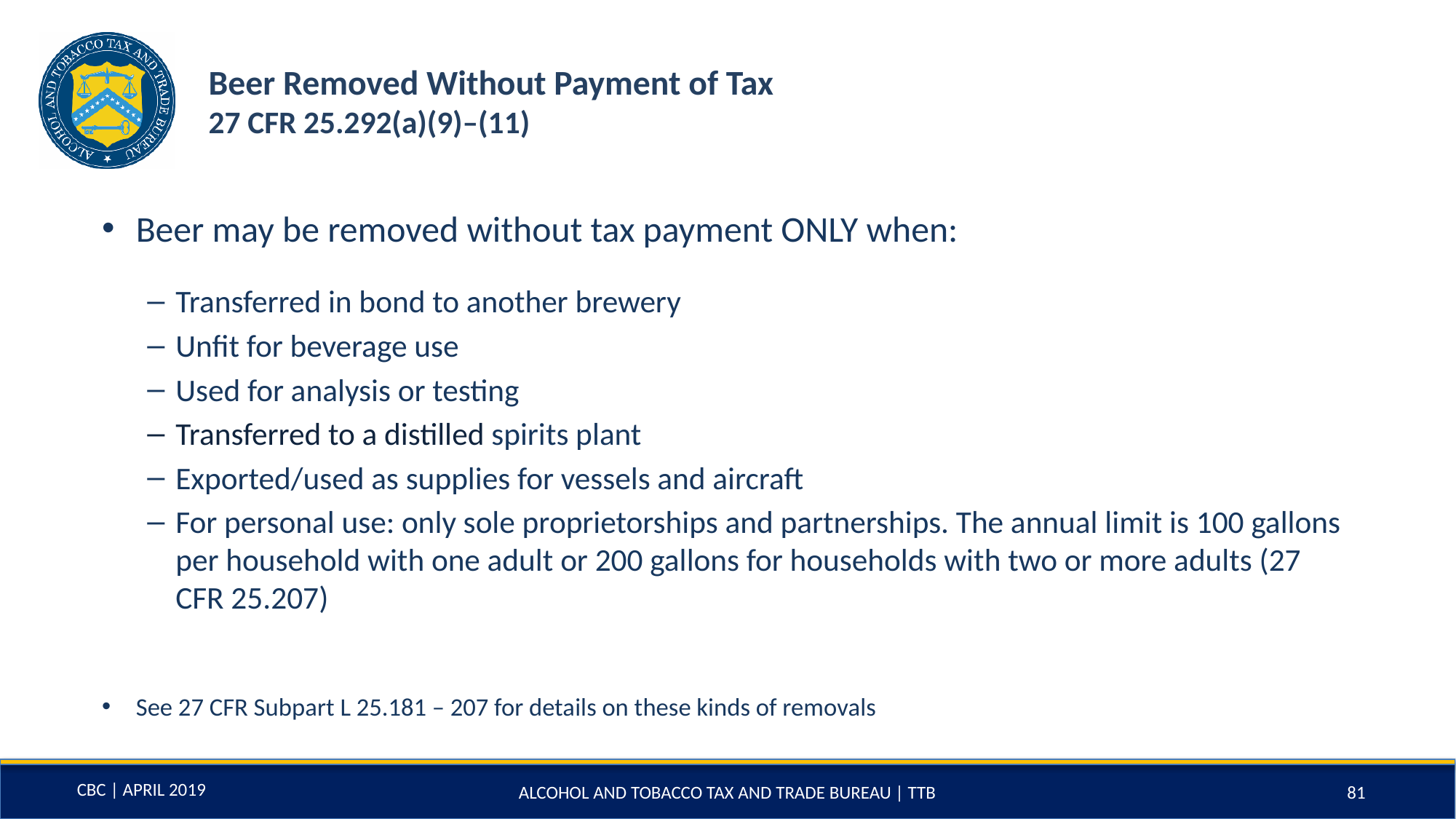

# Beer Removed Without Payment of Tax 27 CFR 25.292(a)(9)–(11)
Beer may be removed without tax payment ONLY when:

Transferred in bond to another brewery
Unfit for beverage use
Used for analysis or testing
Transferred to a distilled spirits plant
Exported/used as supplies for vessels and aircraft
For personal use: only sole proprietorships and partnerships. The annual limit is 100 gallons per household with one adult or 200 gallons for households with two or more adults (27 CFR 25.207)

See 27 CFR Subpart L 25.181 – 207 for details on these kinds of removals
ALCOHOL AND TOBACCO TAX AND TRADE BUREAU | TTB
81